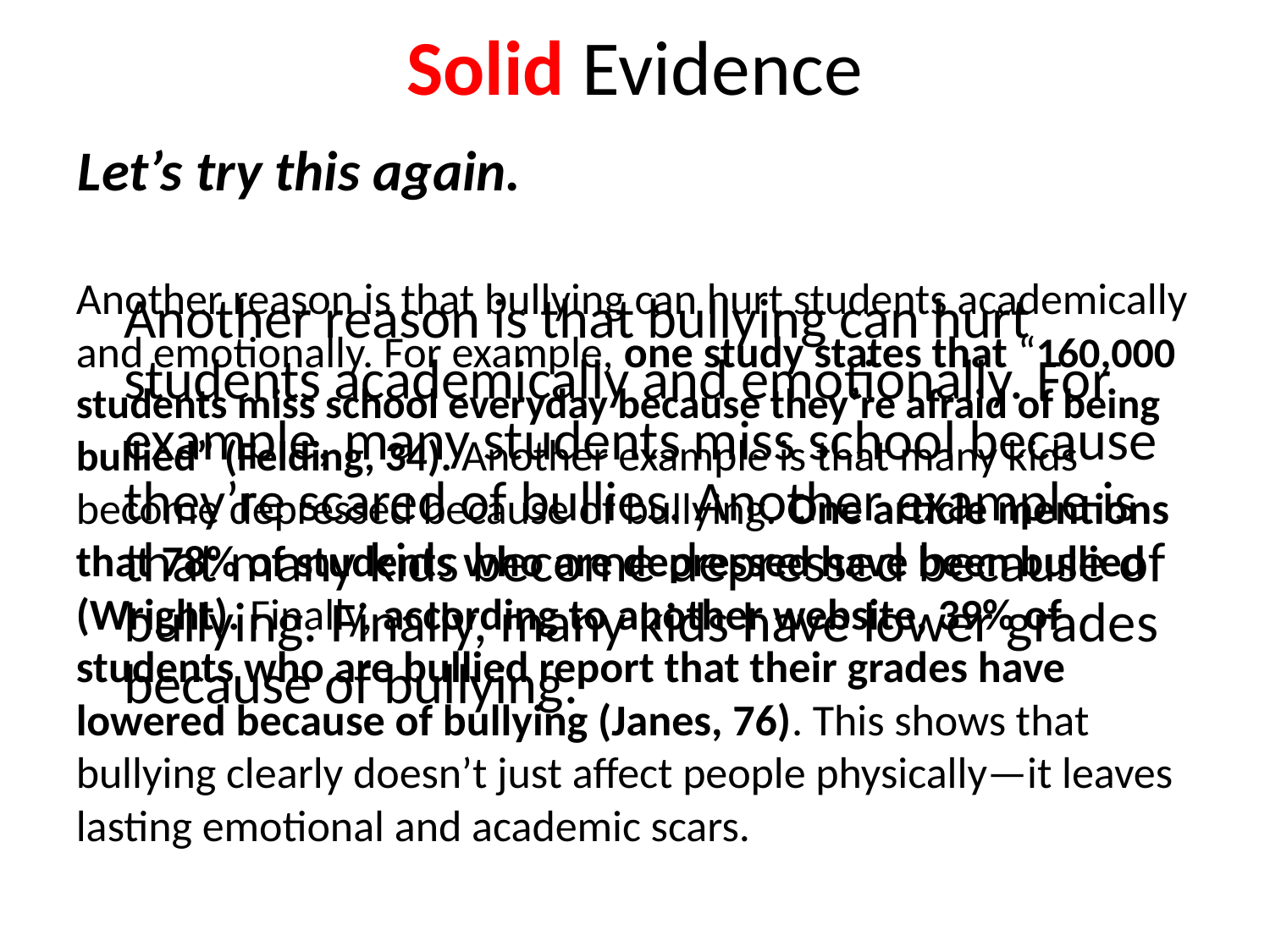

# Solid Evidence
Let’s try this again.
Another reason is that bullying can hurt students academically and emotionally. For example, one study states that “160,000 students miss school everyday because they’re afraid of being bullied” (Felding, 34). Another example is that many kids become depressed because of bullying. One article mentions that 78% of students who are depressed have been bullied (Wright). Finally, according to another website, 39% of students who are bullied report that their grades have lowered because of bullying (Janes, 76). This shows that bullying clearly doesn’t just affect people physically—it leaves lasting emotional and academic scars.
	Another reason is that bullying can hurt students academically and emotionally. For example, many students miss school because they’re scared of bullies. Another example is that many kids become depressed because of bullying. Finally, many kids have lower grades because of bullying.